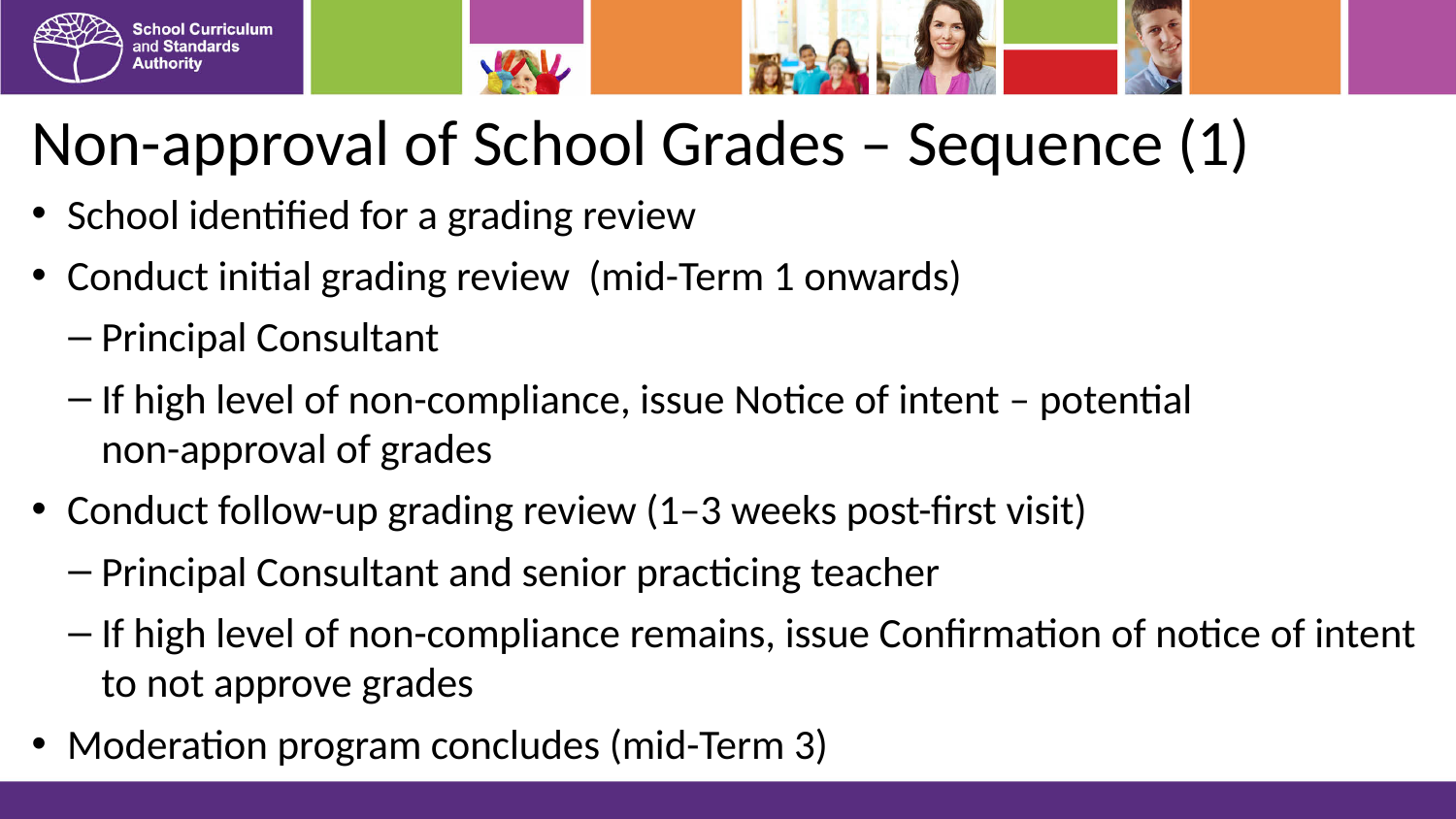

# Non-approval of School Grades – Sequence (1)
School identified for a grading review
Conduct initial grading review  (mid-Term 1 onwards)
Principal Consultant
If high level of non-compliance, issue Notice of intent – potential
non-approval of grades
Conduct follow-up grading review (1–3 weeks post-first visit)
Principal Consultant and senior practicing teacher
If high level of non-compliance remains, issue Confirmation of notice of intent to not approve grades
Moderation program concludes (mid-Term 3)